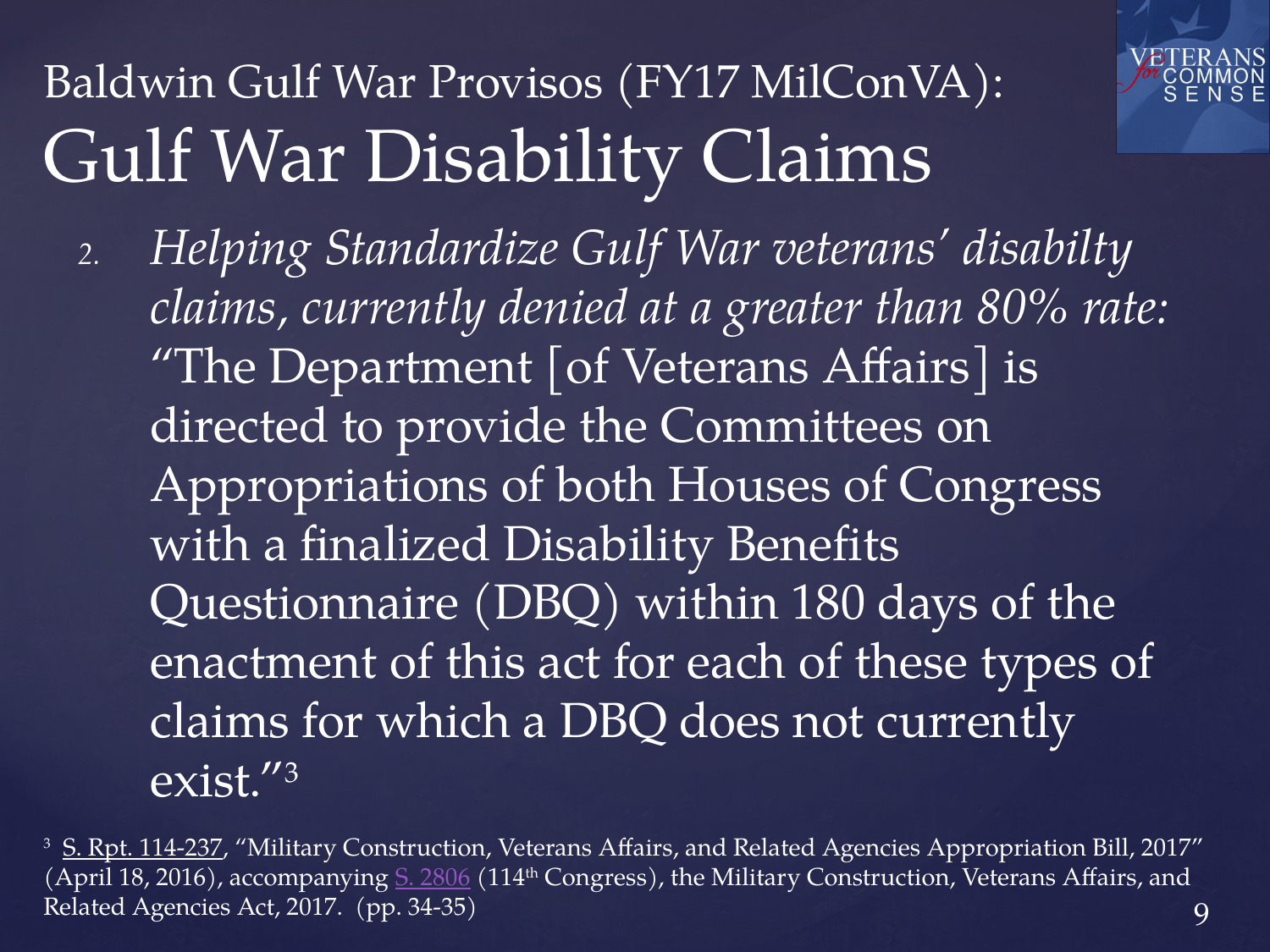

# Baldwin Gulf War Provisos (FY17 MilConVA): Gulf War Disability Claims
Helping Standardize Gulf War veterans’ disabilty claims, currently denied at a greater than 80% rate:  “The Department [of Veterans Affairs] is directed to provide the Committees on Appropriations of both Houses of Congress with a finalized Disability Benefits Questionnaire (DBQ) within 180 days of the enactment of this act for each of these types of claims for which a DBQ does not currently exist.”3
3  S. Rpt. 114-237, “Military Construction, Veterans Affairs, and Related Agencies Appropriation Bill, 2017” (April 18, 2016), accompanying S. 2806 (114th Congress), the Military Construction, Veterans Affairs, and Related Agencies Act, 2017.  (pp. 34-35)